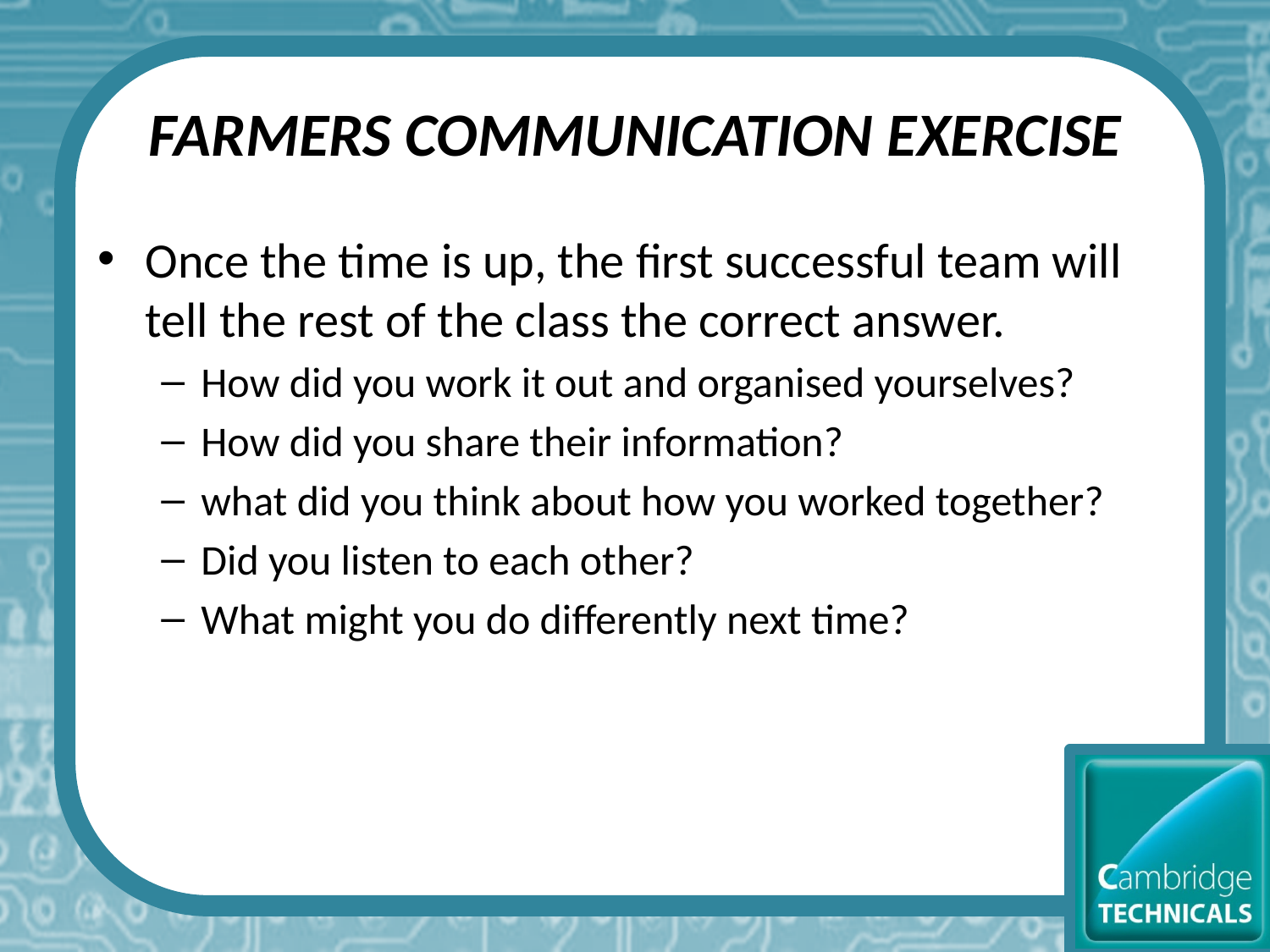

# FARMERS COMMUNICATION EXERCISE
Once the time is up, the first successful team will tell the rest of the class the correct answer.
How did you work it out and organised yourselves?
How did you share their information?
what did you think about how you worked together?
Did you listen to each other?
What might you do differently next time?